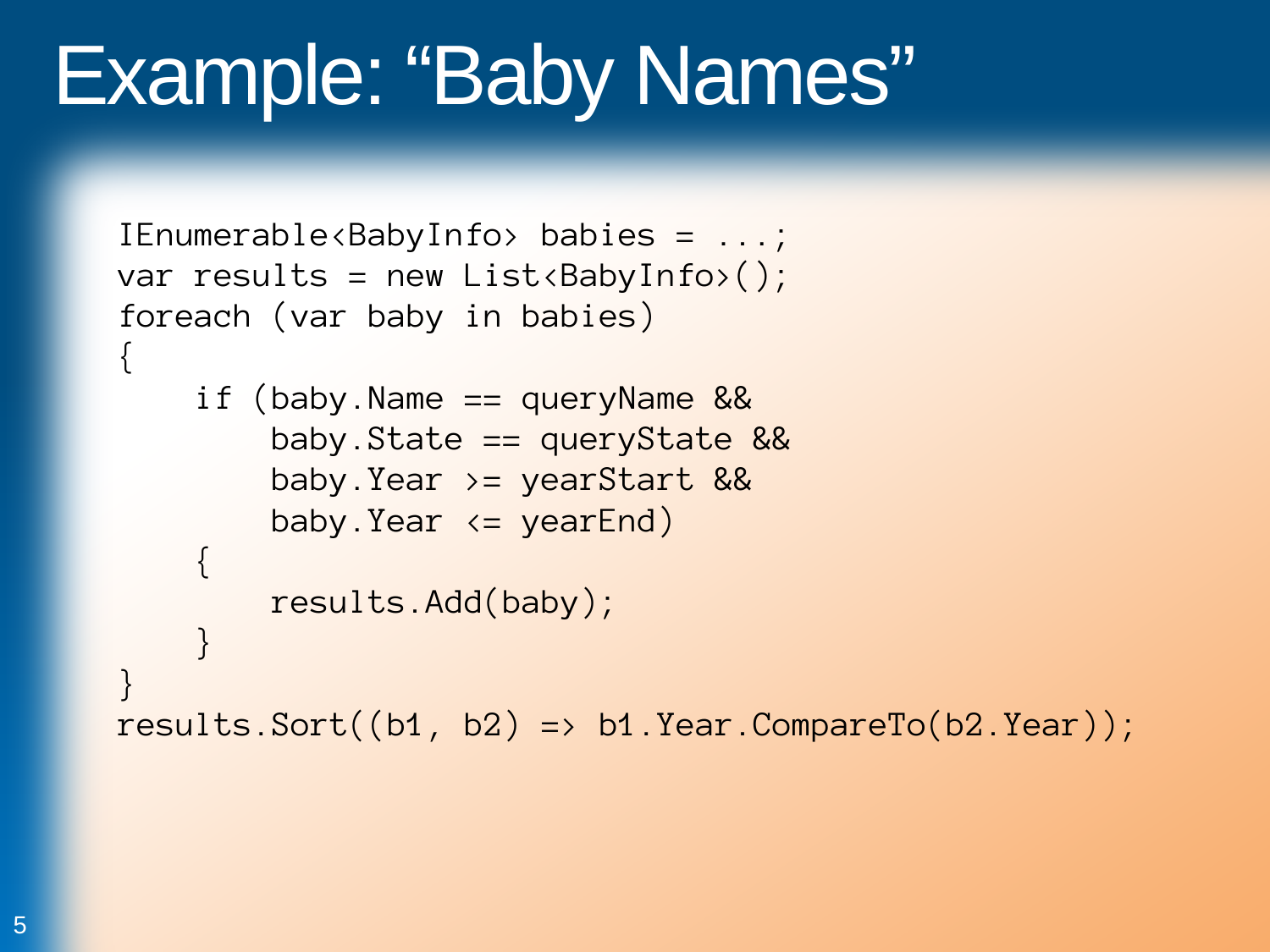

# Example: “Baby Names”
IEnumerable<BabyInfo> babies = ...;
var results = new List<BabyInfo>();
foreach (var baby in babies)
{
    if (baby.Name == queryName &&
        baby.State == queryState &&
        baby.Year >= yearStart &&
        baby.Year <= yearEnd)
    {
        results.Add(baby);
    }
}
results.Sort((b1, b2) => b1.Year.CompareTo(b2.Year));